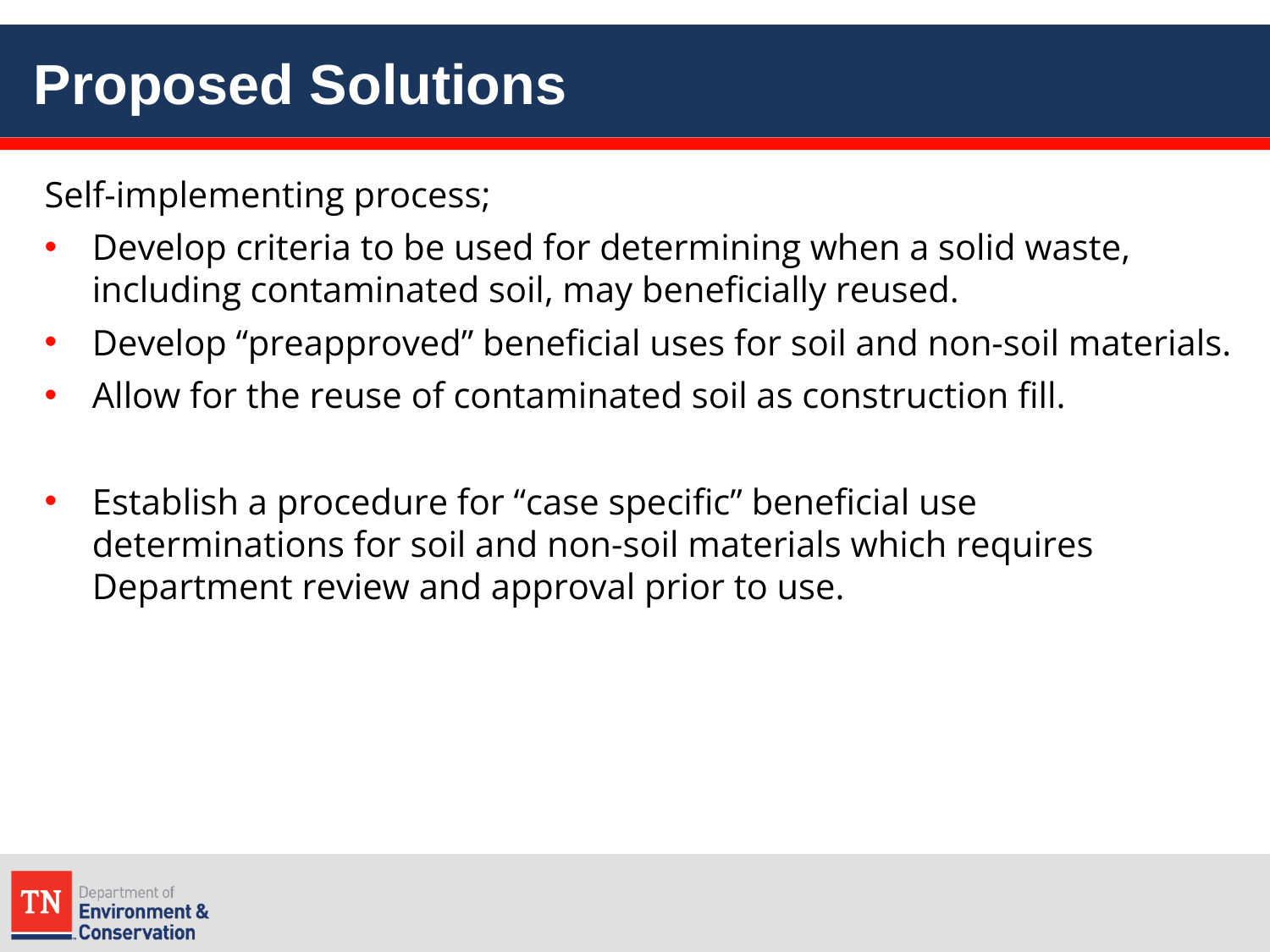

# Proposed Solutions
Self-implementing process;
Develop criteria to be used for determining when a solid waste, including contaminated soil, may beneficially reused.
Develop “preapproved” beneficial uses for soil and non-soil materials.
Allow for the reuse of contaminated soil as construction fill.

Establish a procedure for “case specific” beneficial use determinations for soil and non-soil materials which requires Department review and approval prior to use.